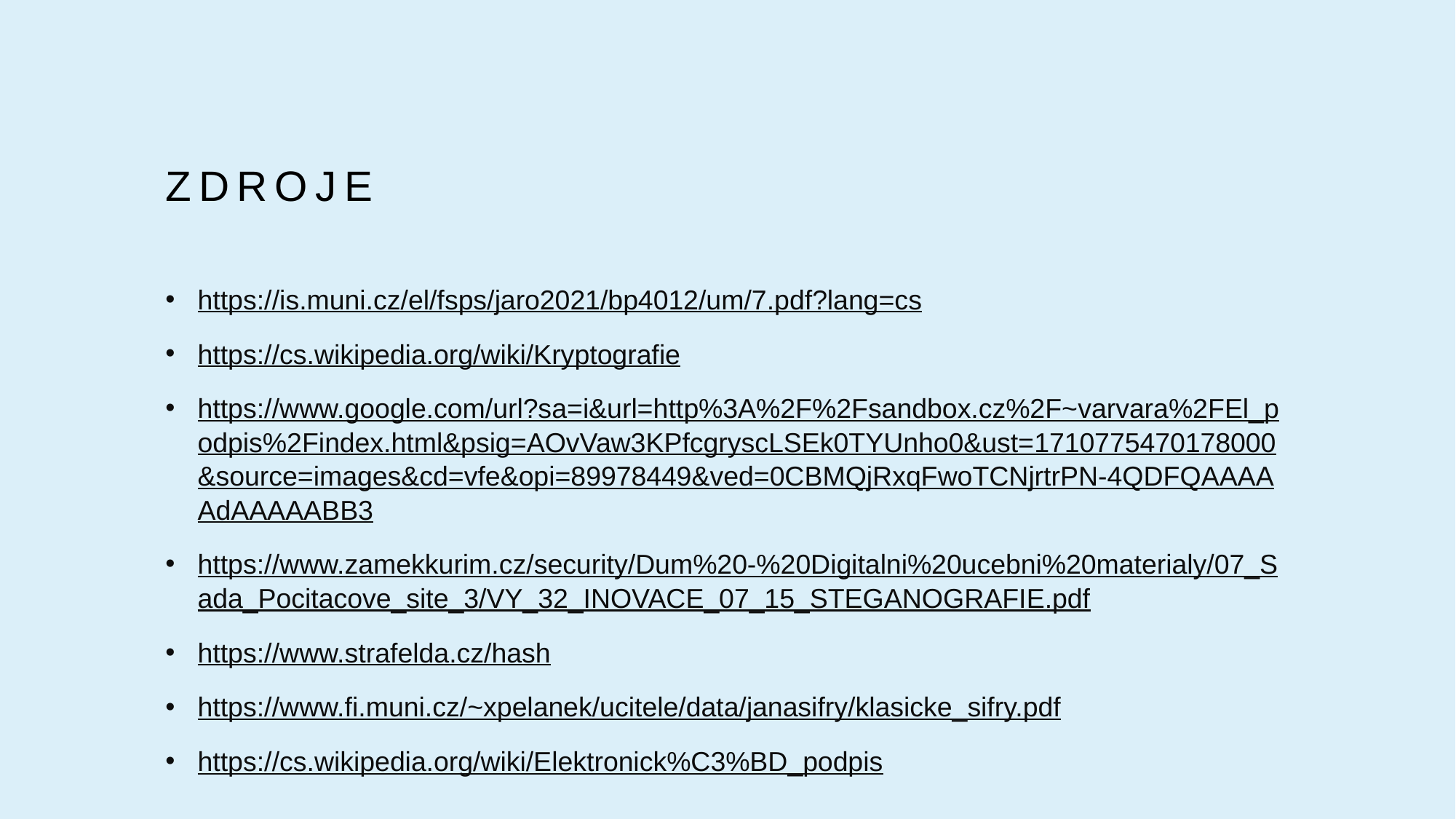

# zdroje
https://is.muni.cz/el/fsps/jaro2021/bp4012/um/7.pdf?lang=cs
https://cs.wikipedia.org/wiki/Kryptografie
https://www.google.com/url?sa=i&url=http%3A%2F%2Fsandbox.cz%2F~varvara%2FEl_podpis%2Findex.html&psig=AOvVaw3KPfcgryscLSEk0TYUnho0&ust=1710775470178000&source=images&cd=vfe&opi=89978449&ved=0CBMQjRxqFwoTCNjrtrPN-4QDFQAAAAAdAAAAABB3
https://www.zamekkurim.cz/security/Dum%20-%20Digitalni%20ucebni%20materialy/07_Sada_Pocitacove_site_3/VY_32_INOVACE_07_15_STEGANOGRAFIE.pdf
https://www.strafelda.cz/hash
https://www.fi.muni.cz/~xpelanek/ucitele/data/janasifry/klasicke_sifry.pdf
https://cs.wikipedia.org/wiki/Elektronick%C3%BD_podpis